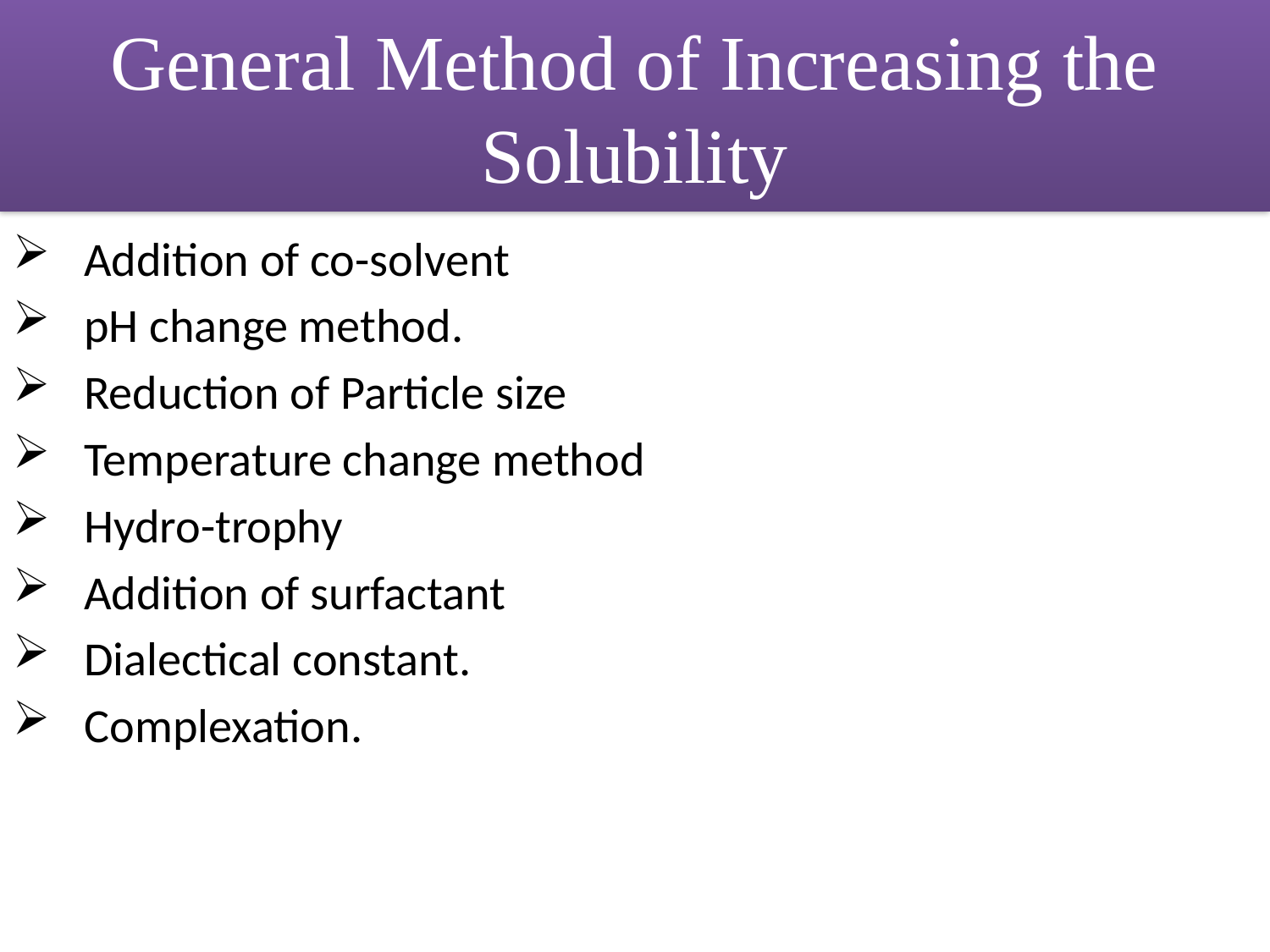

# General Method of Increasing the Solubility
Addition of co-solvent
pH change method.
Reduction of Particle size
Temperature change method
Hydro-trophy
Addition of surfactant
Dialectical constant.
Complexation.